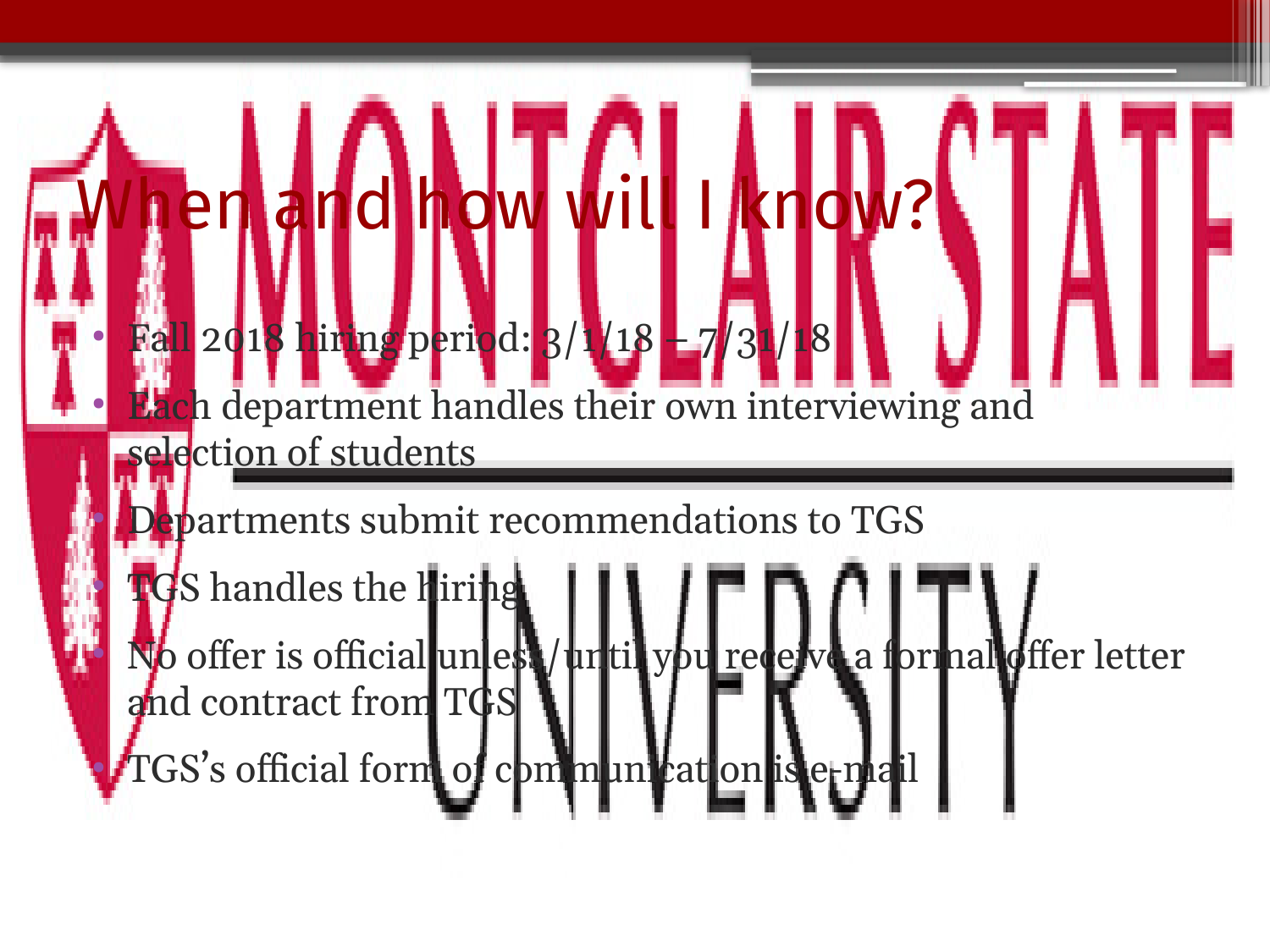

# When and how will I know?
Fall 2018 hiring period: 3/1/18 – 7/31/18
Each department handles their own interviewing and selection of students
Departments submit recommendations to TGS
TGS handles the hiring
No offer is official unless/until you receive a formal offer letter and contract from TGS
TGS’s official form of communication is e-mail